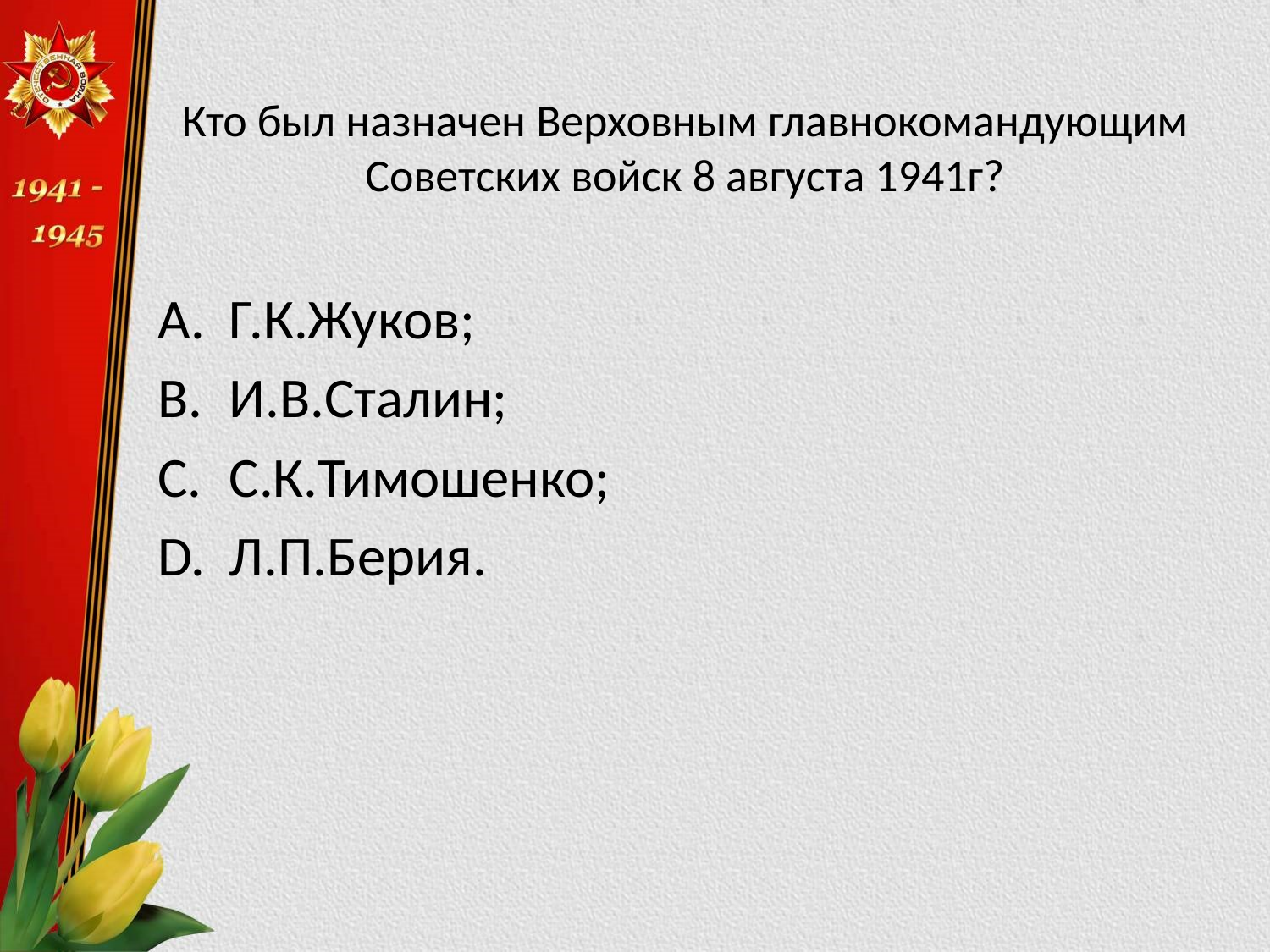

# Кто был назначен Верховным главнокомандующим Советских войск 8 августа 1941г?
Г.К.Жуков;
И.В.Сталин;
С.К.Тимошенко;
Л.П.Берия.